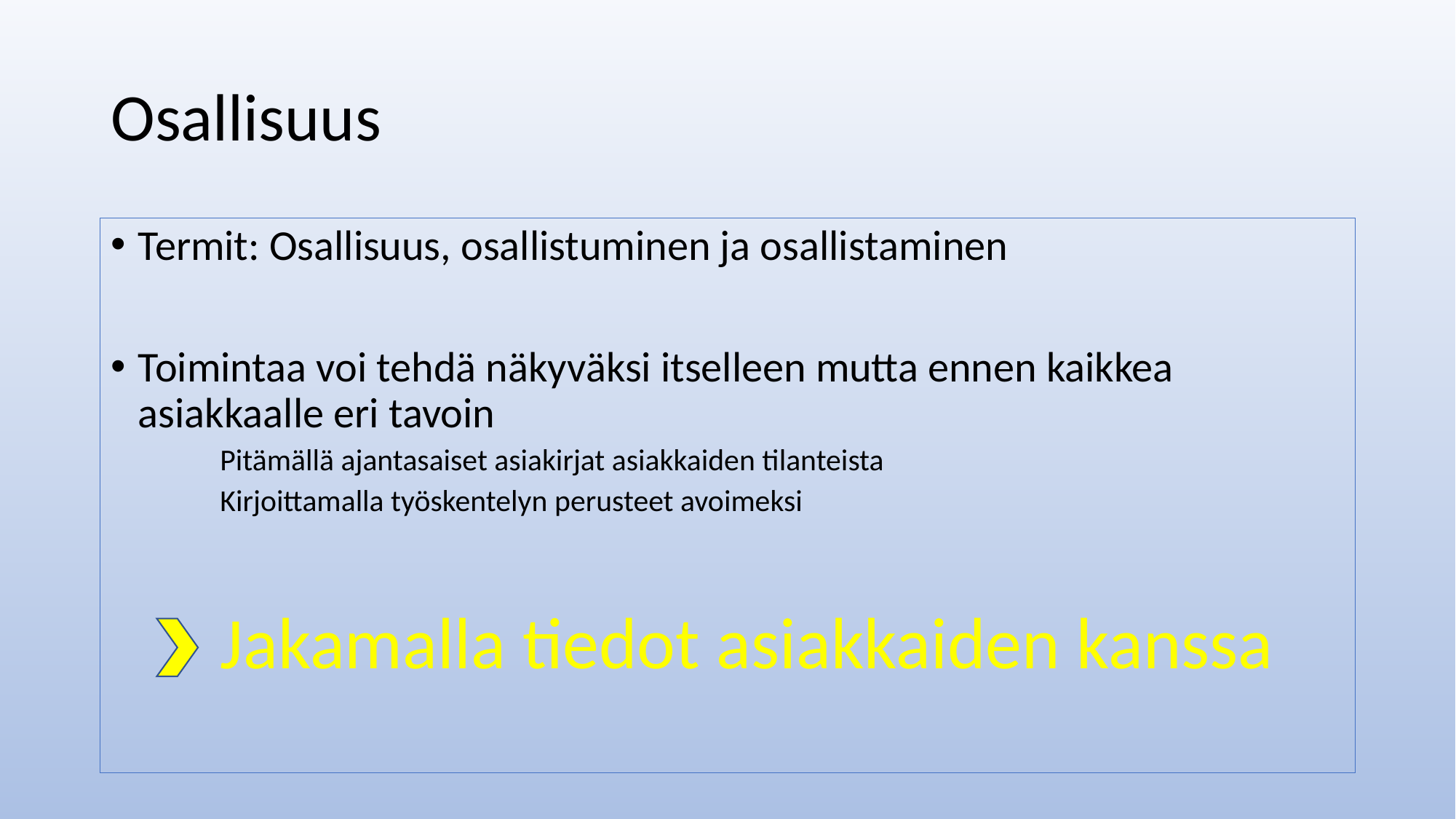

# Osallisuus
Termit: Osallisuus, osallistuminen ja osallistaminen

Toimintaa voi tehdä näkyväksi itselleen mutta ennen kaikkea asiakkaalle eri tavoin
Pitämällä ajantasaiset asiakirjat asiakkaiden tilanteista
Kirjoittamalla työskentelyn perusteet avoimeksi

Jakamalla tiedot asiakkaiden kanssa